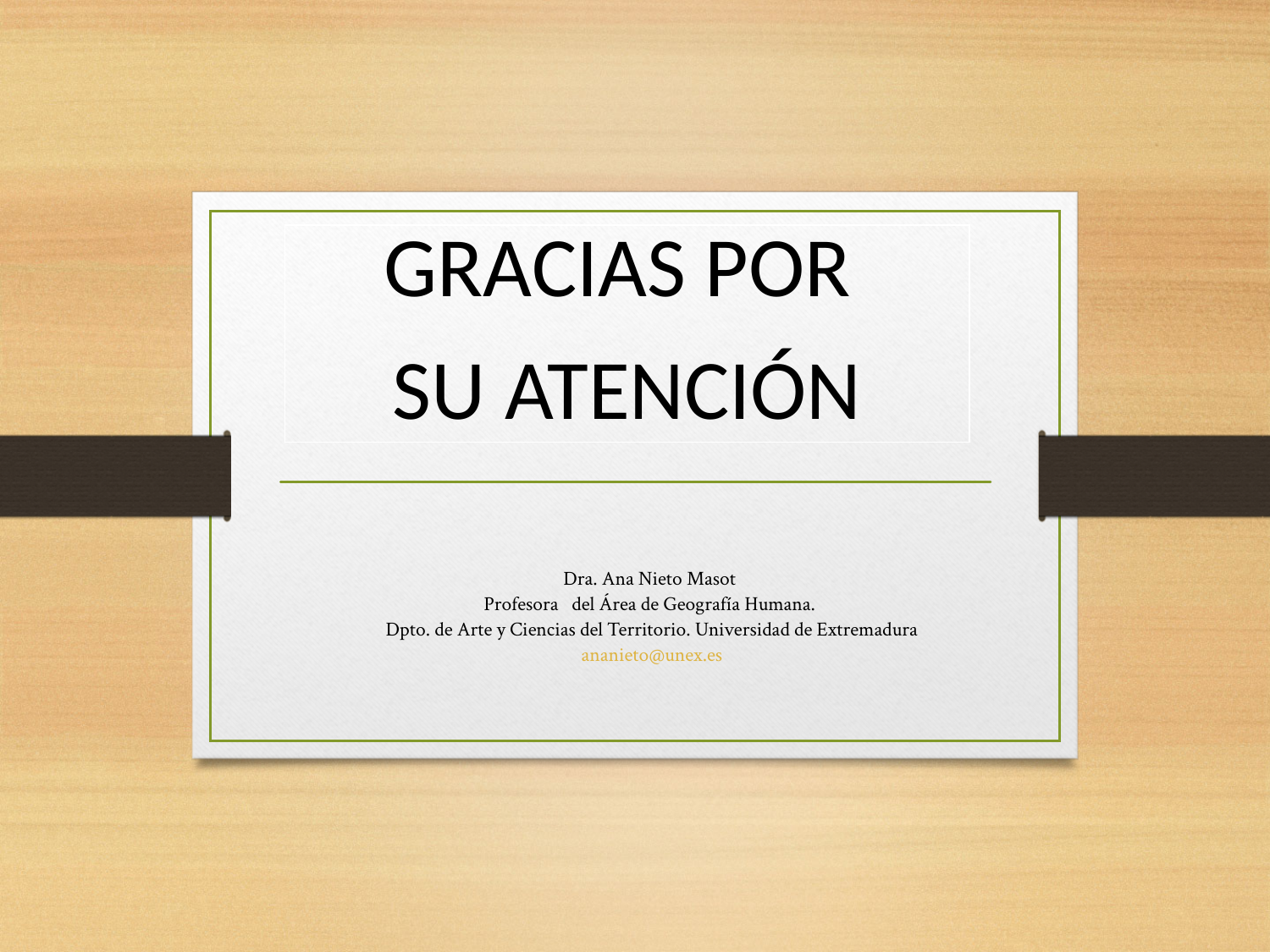

#

GRACIAS POR
SU ATENCIÓN

Dra. Ana Nieto Masot
Profesora   del Área de Geografía Humana.
Dpto. de Arte y Ciencias del Territorio. Universidad de Extremadura
ananieto@unex.es